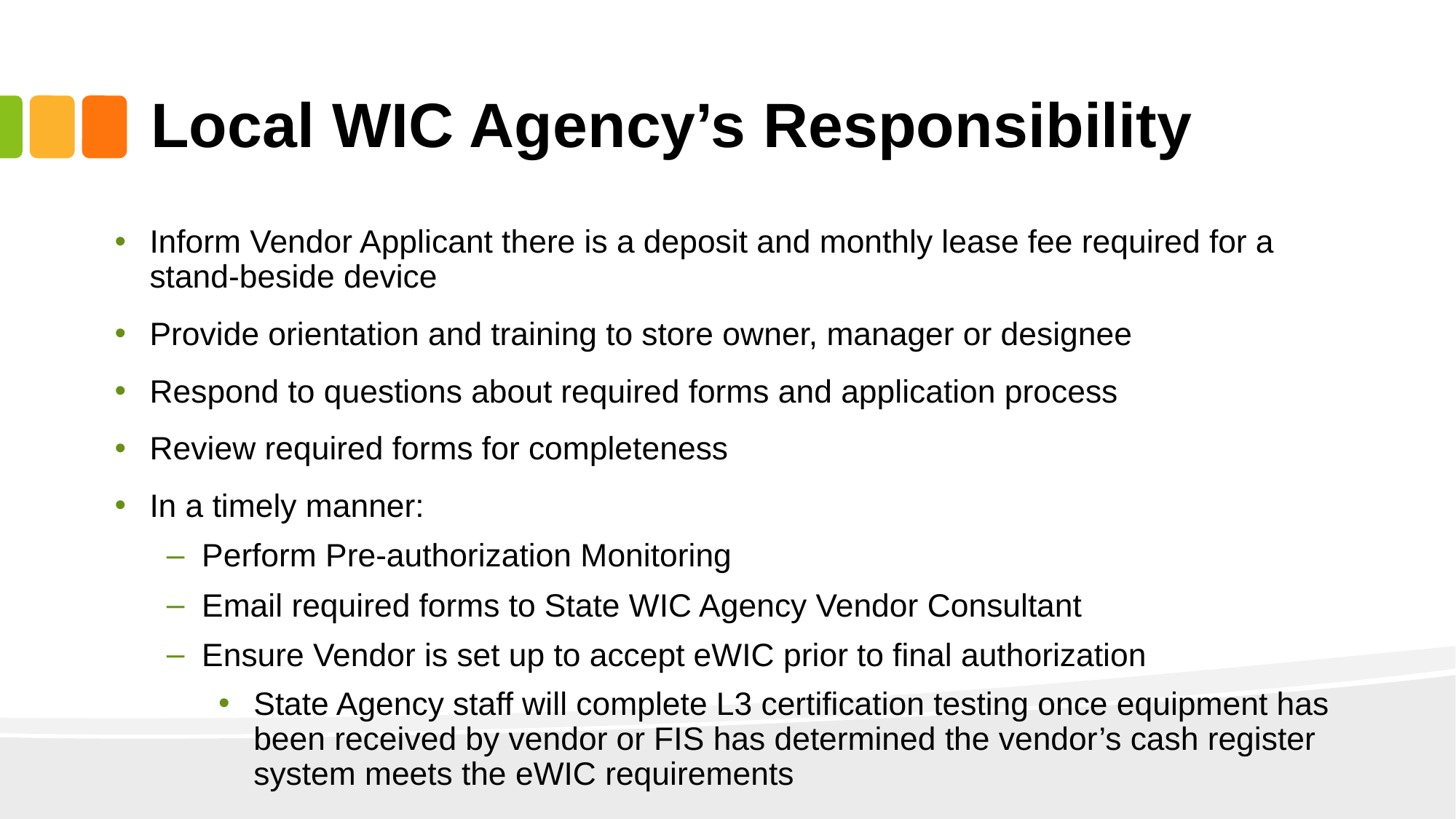

# Local WIC Agency’s Responsibility
Inform Vendor Applicant there is a deposit and monthly lease fee required for a stand-beside device
Provide orientation and training to store owner, manager or designee
Respond to questions about required forms and application process
Review required forms for completeness
In a timely manner:
Perform Pre-authorization Monitoring
Email required forms to State WIC Agency Vendor Consultant
Ensure Vendor is set up to accept eWIC prior to final authorization
State Agency staff will complete L3 certification testing once equipment has been received by vendor or FIS has determined the vendor’s cash register system meets the eWIC requirements